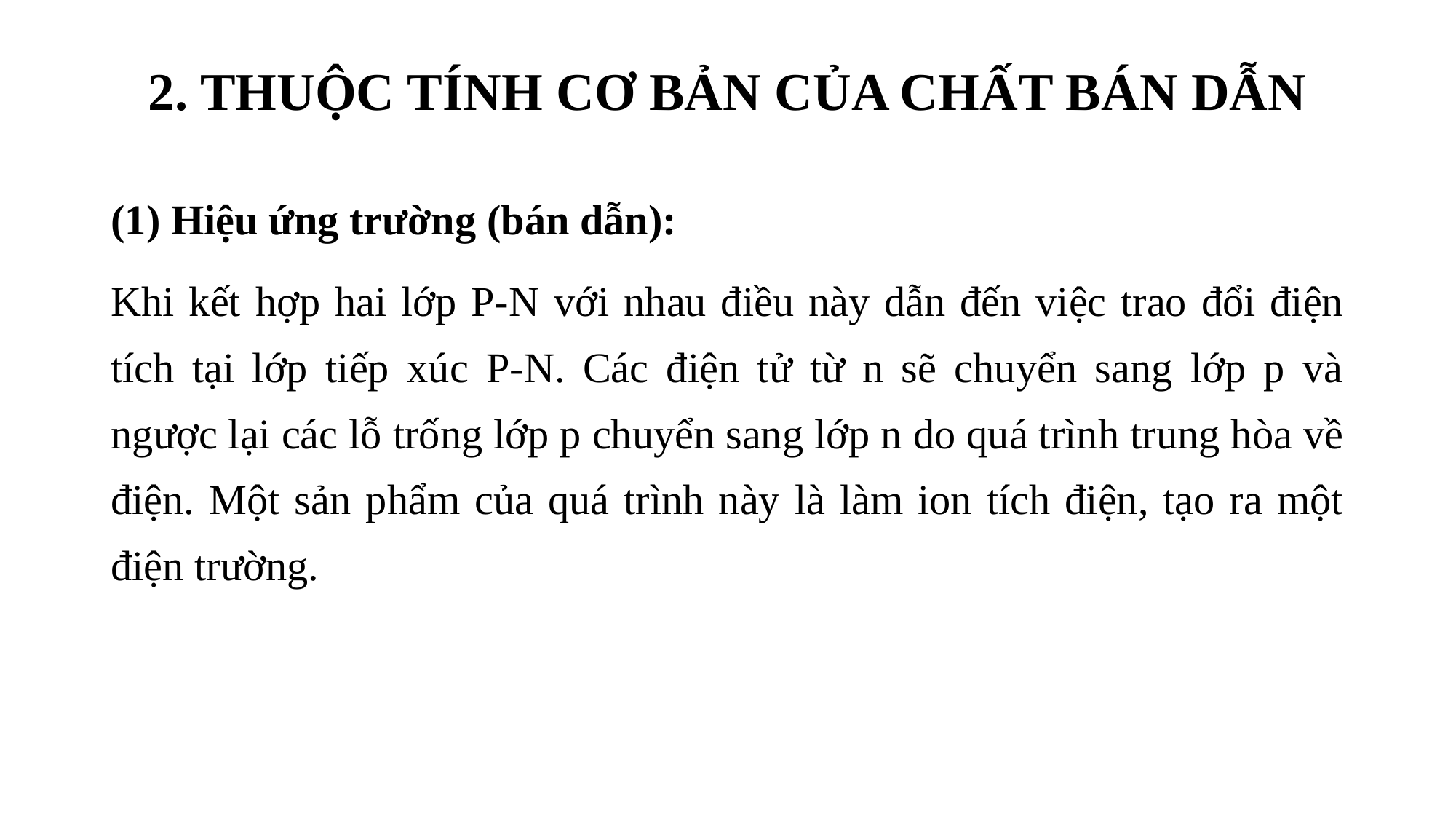

# 2. THUỘC TÍNH CƠ BẢN CỦA CHẤT BÁN DẪN
(1) Hiệu ứng trường (bán dẫn):
Khi kết hợp hai lớp P-N với nhau điều này dẫn đến việc trao đổi điện tích tại lớp tiếp xúc P-N. Các điện tử từ n sẽ chuyển sang lớp p và ngược lại các lỗ trống lớp p chuyển sang lớp n do quá trình trung hòa về điện. Một sản phẩm của quá trình này là làm ion tích điện, tạo ra một điện trường.